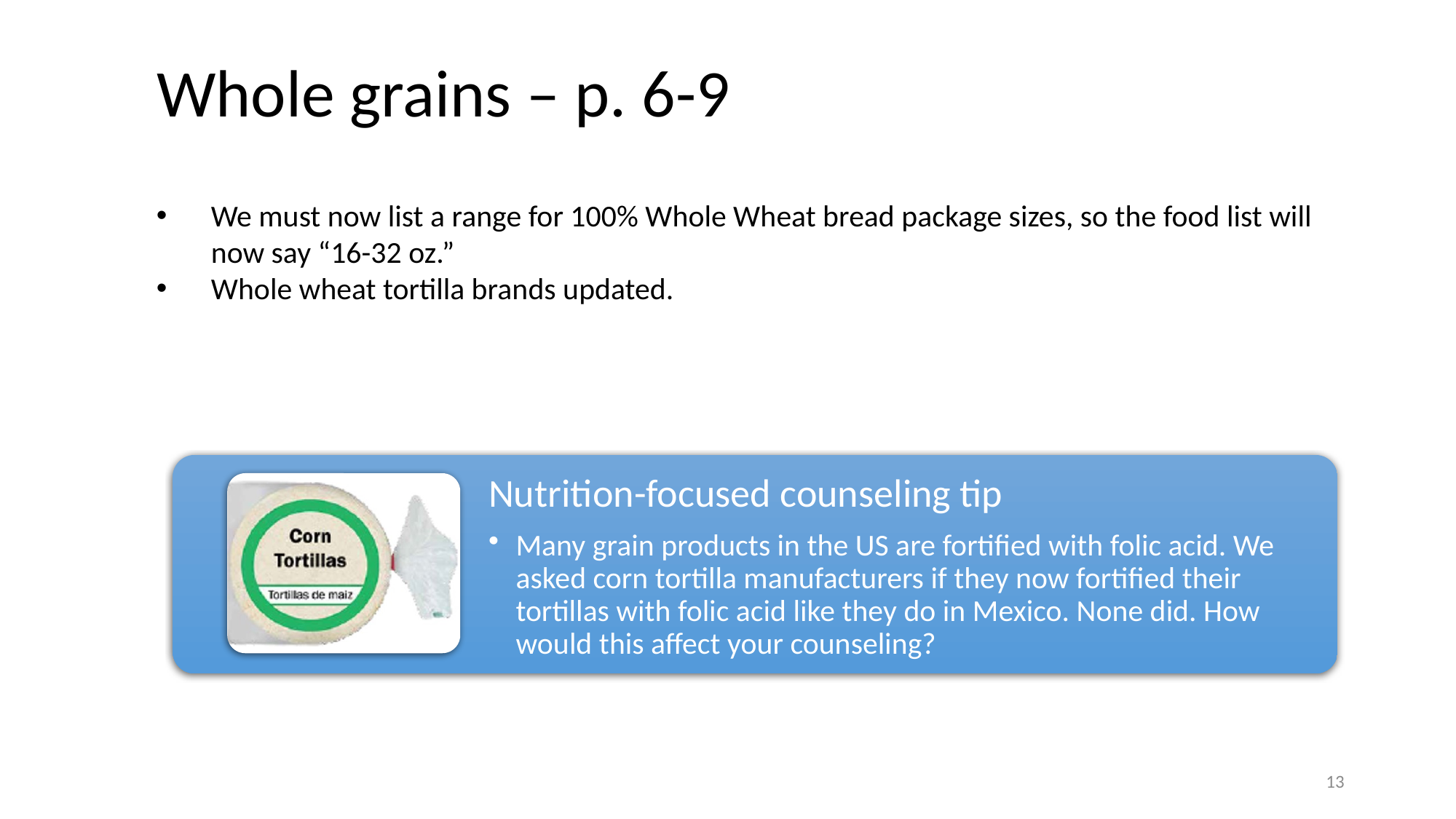

# Whole grains – p. 6-9
We must now list a range for 100% Whole Wheat bread package sizes, so the food list will now say “16-32 oz.”
Whole wheat tortilla brands updated.
Nutrition-focused counseling tip
Many grain products in the US are fortified with folic acid. We asked corn tortilla manufacturers if they now fortified their tortillas with folic acid like they do in Mexico. None did. How would this affect your counseling?
13